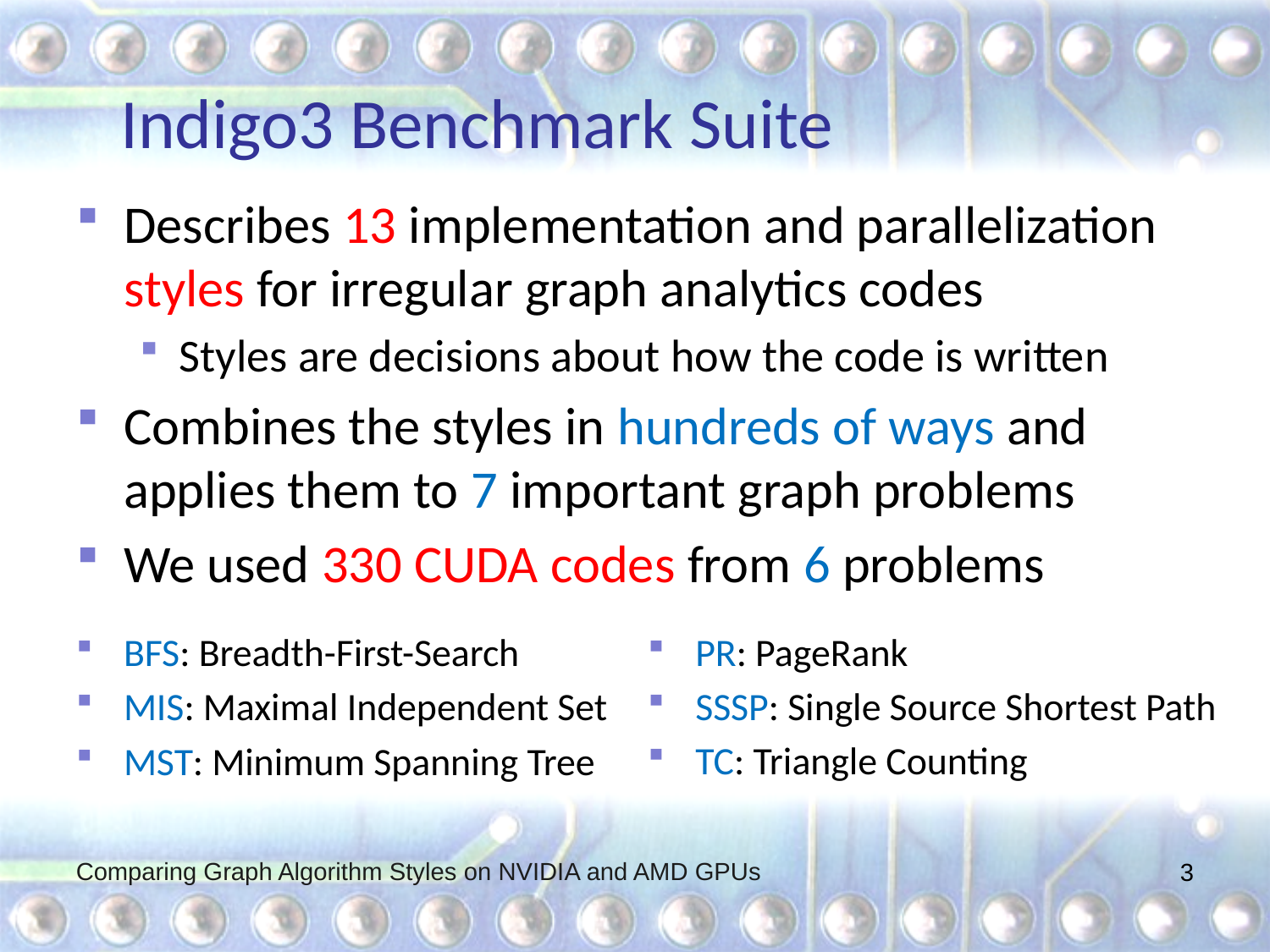

# Indigo3 Benchmark Suite
Describes 13 implementation and parallelization styles for irregular graph analytics codes
Styles are decisions about how the code is written
Combines the styles in hundreds of ways and applies them to 7 important graph problems
We used 330 CUDA codes from 6 problems
PR: PageRank
SSSP: Single Source Shortest Path
TC: Triangle Counting
BFS: Breadth-First-Search
MIS: Maximal Independent Set
MST: Minimum Spanning Tree
Comparing Graph Algorithm Styles on NVIDIA and AMD GPUs
3